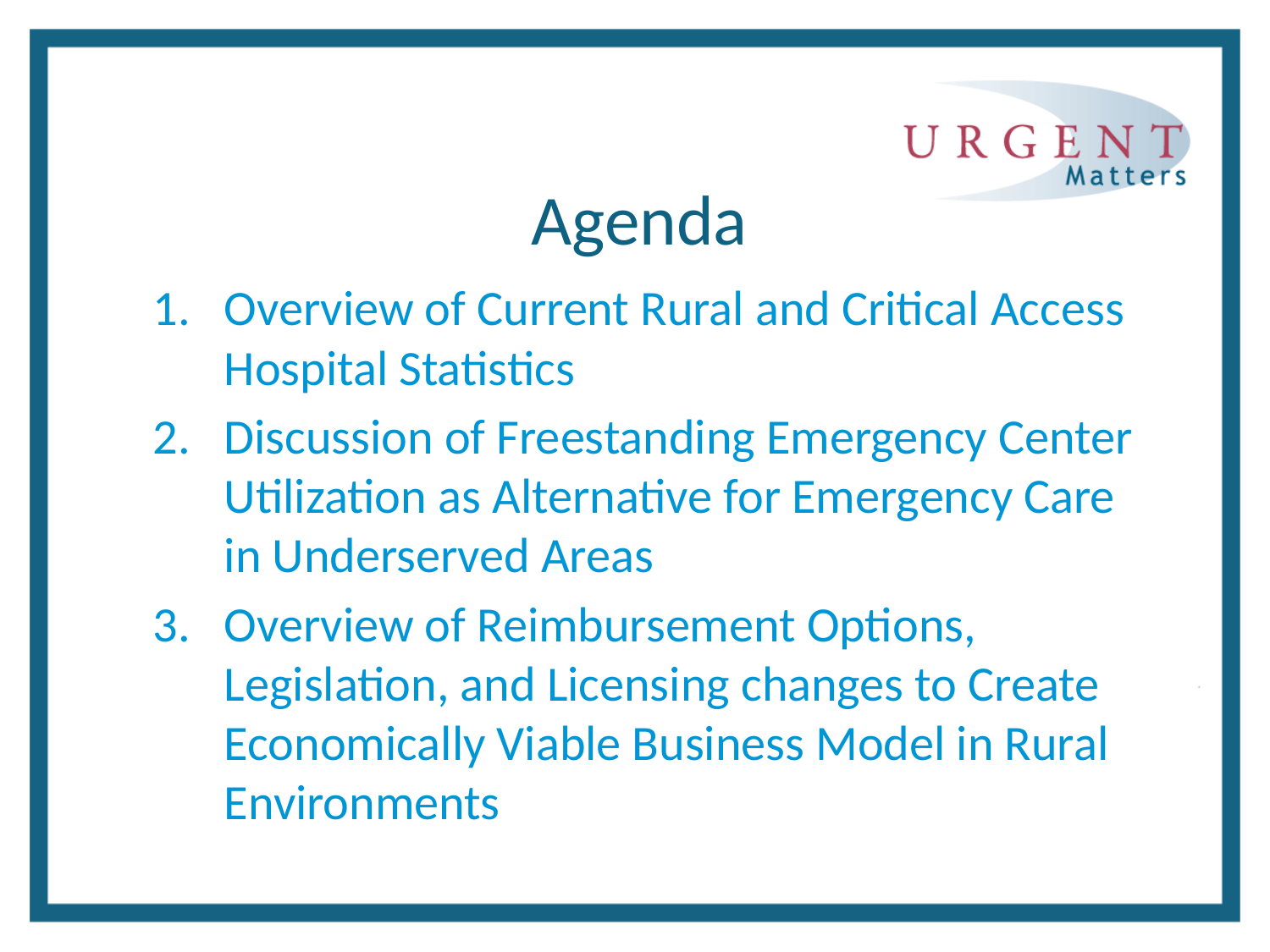

Overview of Current Rural and Critical Access Hospital Statistics
Discussion of Freestanding Emergency Center Utilization as Alternative for Emergency Care in Underserved Areas
Overview of Reimbursement Options, Legislation, and Licensing changes to Create Economically Viable Business Model in Rural Environments
# Agenda